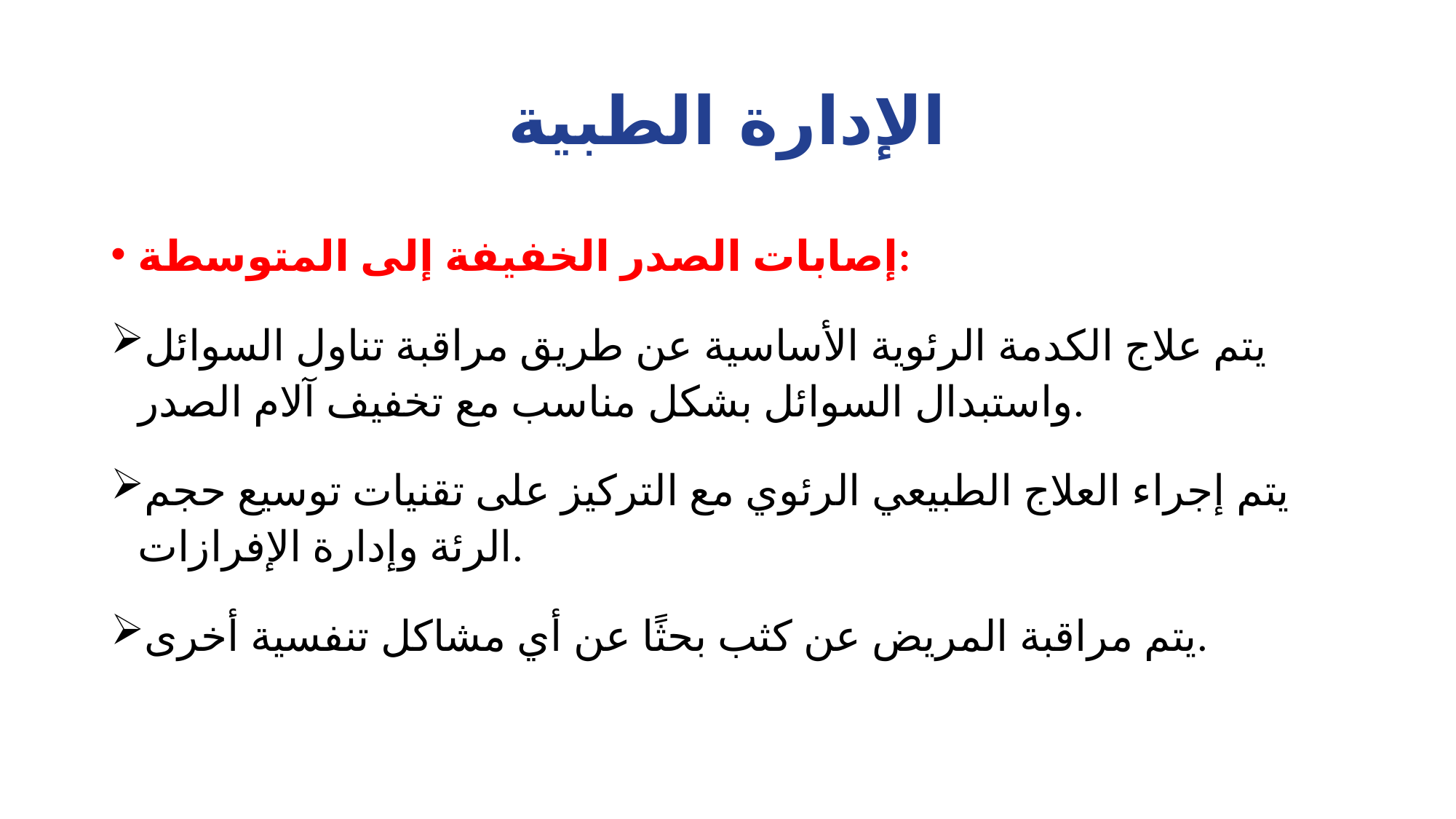

# الإدارة الطبية
إصابات الصدر الخفيفة إلى المتوسطة:
يتم علاج الكدمة الرئوية الأساسية عن طريق مراقبة تناول السوائل واستبدال السوائل بشكل مناسب مع تخفيف آلام الصدر.
يتم إجراء العلاج الطبيعي الرئوي مع التركيز على تقنيات توسيع حجم الرئة وإدارة الإفرازات.
يتم مراقبة المريض عن كثب بحثًا عن أي مشاكل تنفسية أخرى.